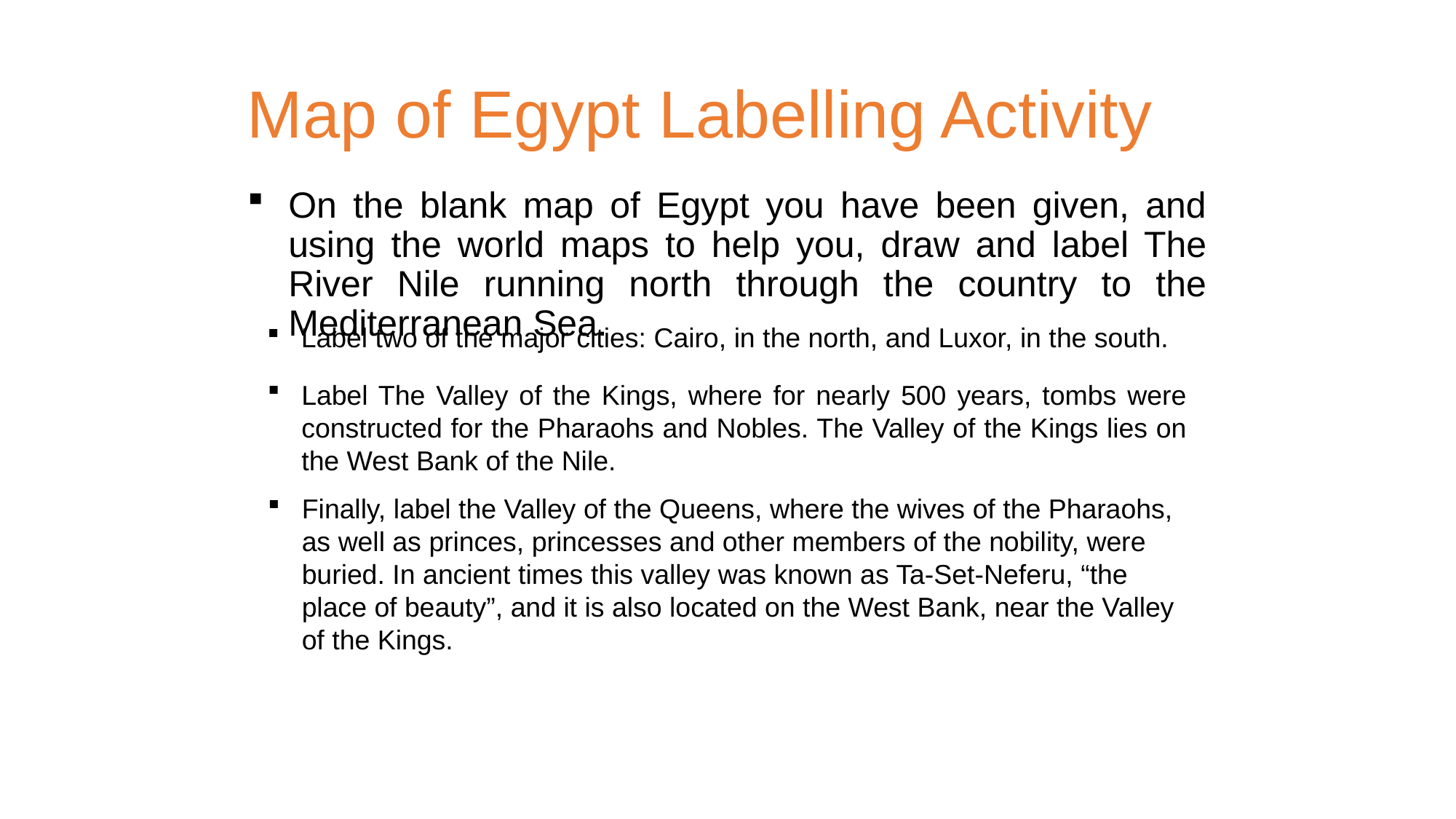

# Map of Egypt Labelling Activity
On the blank map of Egypt you have been given, and using the world maps to help you, draw and label The River Nile running north through the country to the Mediterranean Sea.

Label two of the major cities: Cairo, in the north, and Luxor, in the south.

Label The Valley of the Kings, where for nearly 500 years, tombs were constructed for the Pharaohs and Nobles. The Valley of the Kings lies on the West Bank of the Nile.
Finally, label the Valley of the Queens, where the wives of the Pharaohs, as well as princes, princesses and other members of the nobility, were buried. In ancient times this valley was known as Ta-Set-Neferu, “the place of beauty”, and it is also located on the West Bank, near the Valley of the Kings.